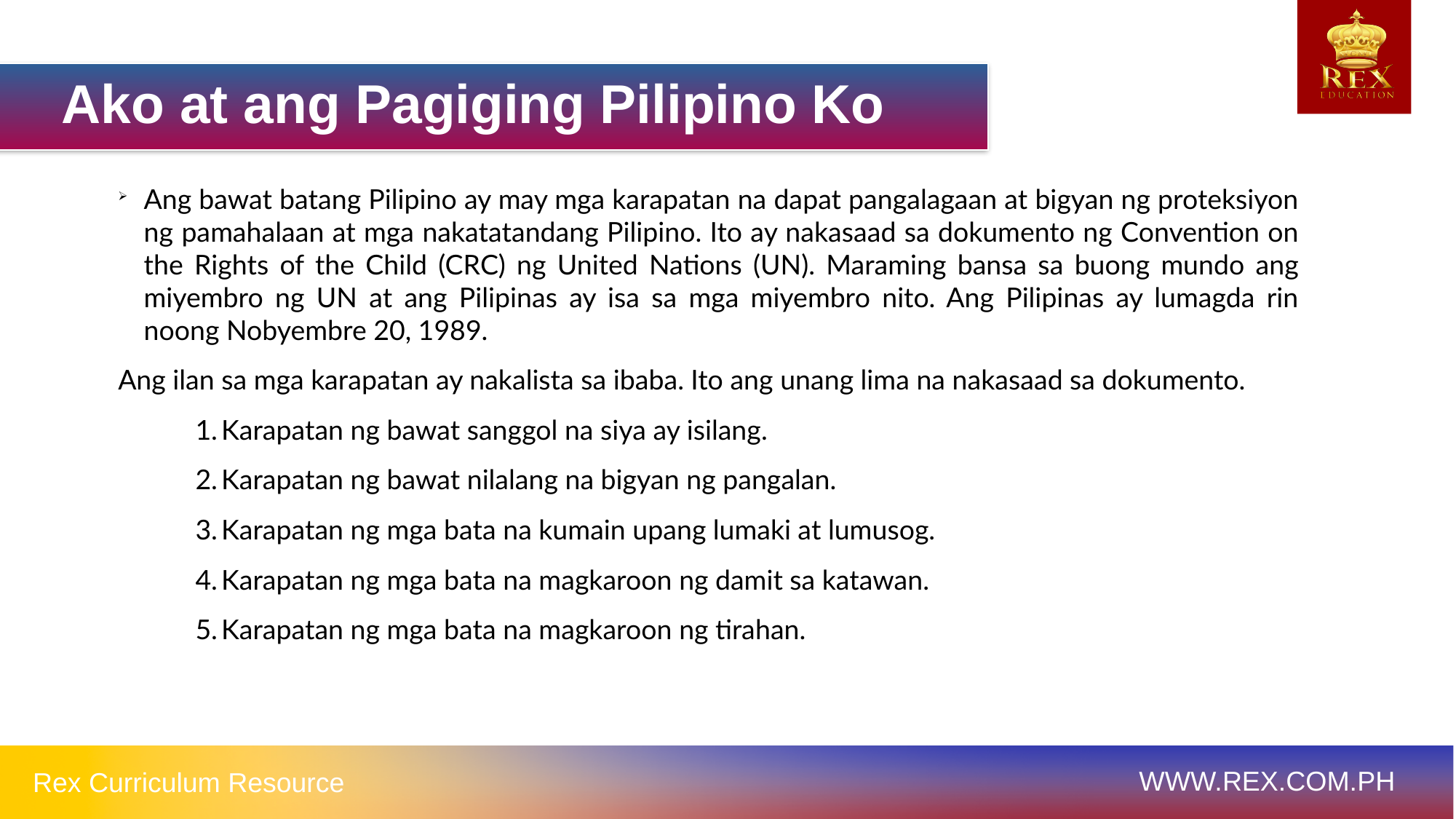

Ako at ang Pagiging Pilipino Ko

Ang bawat batang Pilipino ay may mga karapatan na dapat pangalagaan at bigyan ng proteksiyon ng pamahalaan at mga nakatatandang Pilipino. Ito ay nakasaad sa dokumento ng Convention on the Rights of the Child (CRC) ng United Nations (UN). Maraming bansa sa buong mundo ang miyembro ng UN at ang Pilipinas ay isa sa mga miyembro nito. Ang Pilipinas ay lumagda rin noong Nobyembre 20, 1989.
Ang ilan sa mga karapatan ay nakalista sa ibaba. Ito ang unang lima na nakasaad sa dokumento.
Karapatan ng bawat sanggol na siya ay isilang.
Karapatan ng bawat nilalang na bigyan ng pangalan.
Karapatan ng mga bata na kumain upang lumaki at lumusog.
Karapatan ng mga bata na magkaroon ng damit sa katawan.
Karapatan ng mga bata na magkaroon ng tirahan.